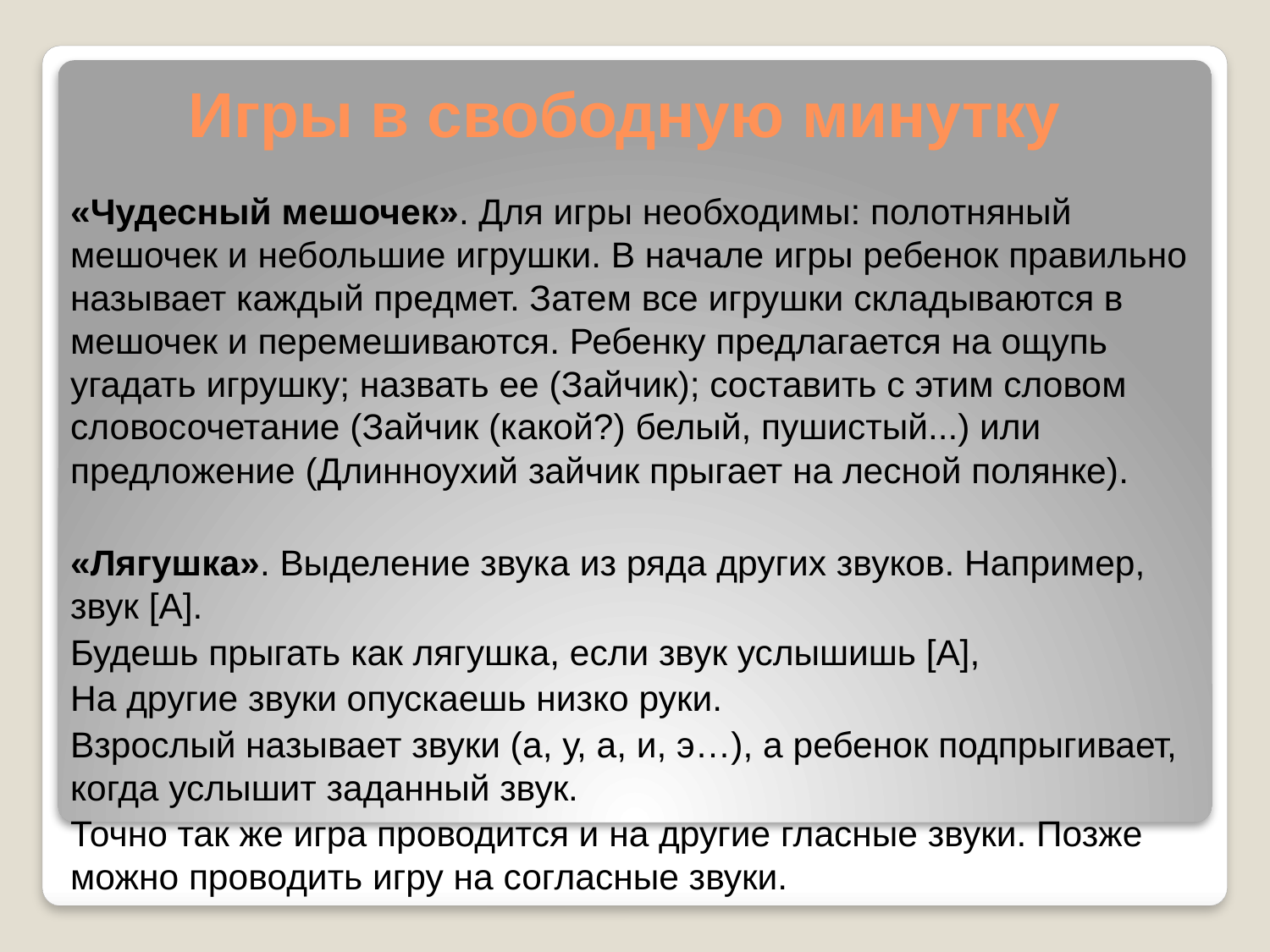

# Игры в свободную минутку
«Чудесный мешочек». Для игры необходимы: полотняный мешочек и небольшие игрушки. В начале игры ребенок правильно  называет каждый предмет. Затем все игрушки складываются в мешочек и перемешиваются. Ребенку предлагается на ощупь угадать игрушку; назвать ее (Зайчик); составить с этим словом словосочетание (Зайчик (какой?) белый, пушистый...) или предложение (Длинноухий зайчик прыгает на лесной полянке).

«Лягушка». Выделение звука из ряда других звуков. Например, звук [А].
Будешь прыгать как лягушка, если звук услышишь [А],
На другие звуки опускаешь низко руки.
Взрослый называет звуки (а, у, а, и, э…), а ребенок подпрыгивает, когда услышит заданный звук.
Точно так же игра проводится и на другие гласные звуки. Позже можно проводить игру на согласные звуки.